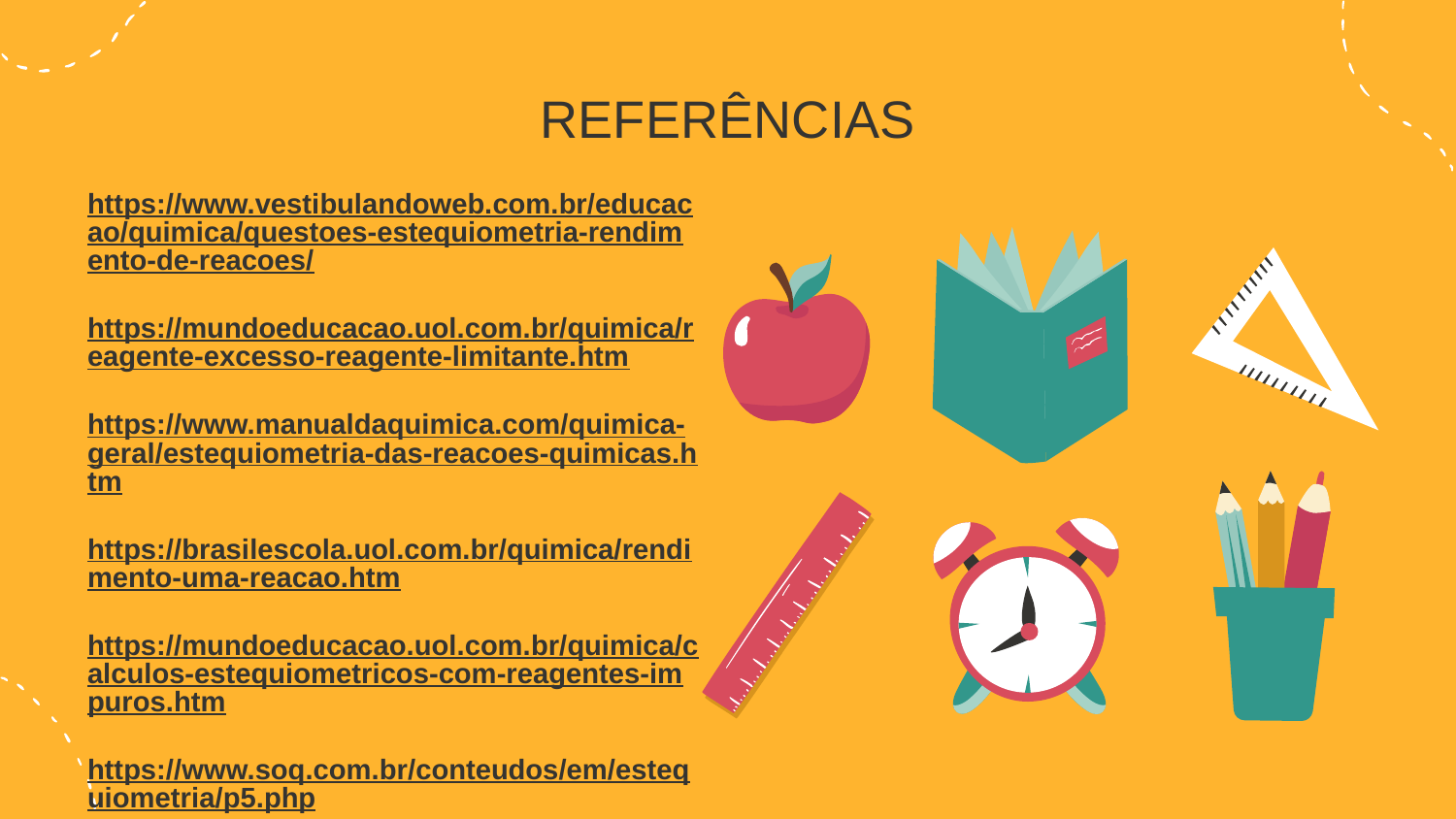

# REFERÊNCIAS
https://www.vestibulandoweb.com.br/educacao/quimica/questoes-estequiometria-rendimento-de-reacoes/

https://mundoeducacao.uol.com.br/quimica/reagente-excesso-reagente-limitante.htm

https://www.manualdaquimica.com/quimica-geral/estequiometria-das-reacoes-quimicas.htm

https://brasilescola.uol.com.br/quimica/rendimento-uma-reacao.htm

https://mundoeducacao.uol.com.br/quimica/calculos-estequiometricos-com-reagentes-impuros.htm

https://www.soq.com.br/conteudos/em/estequiometria/p5.php